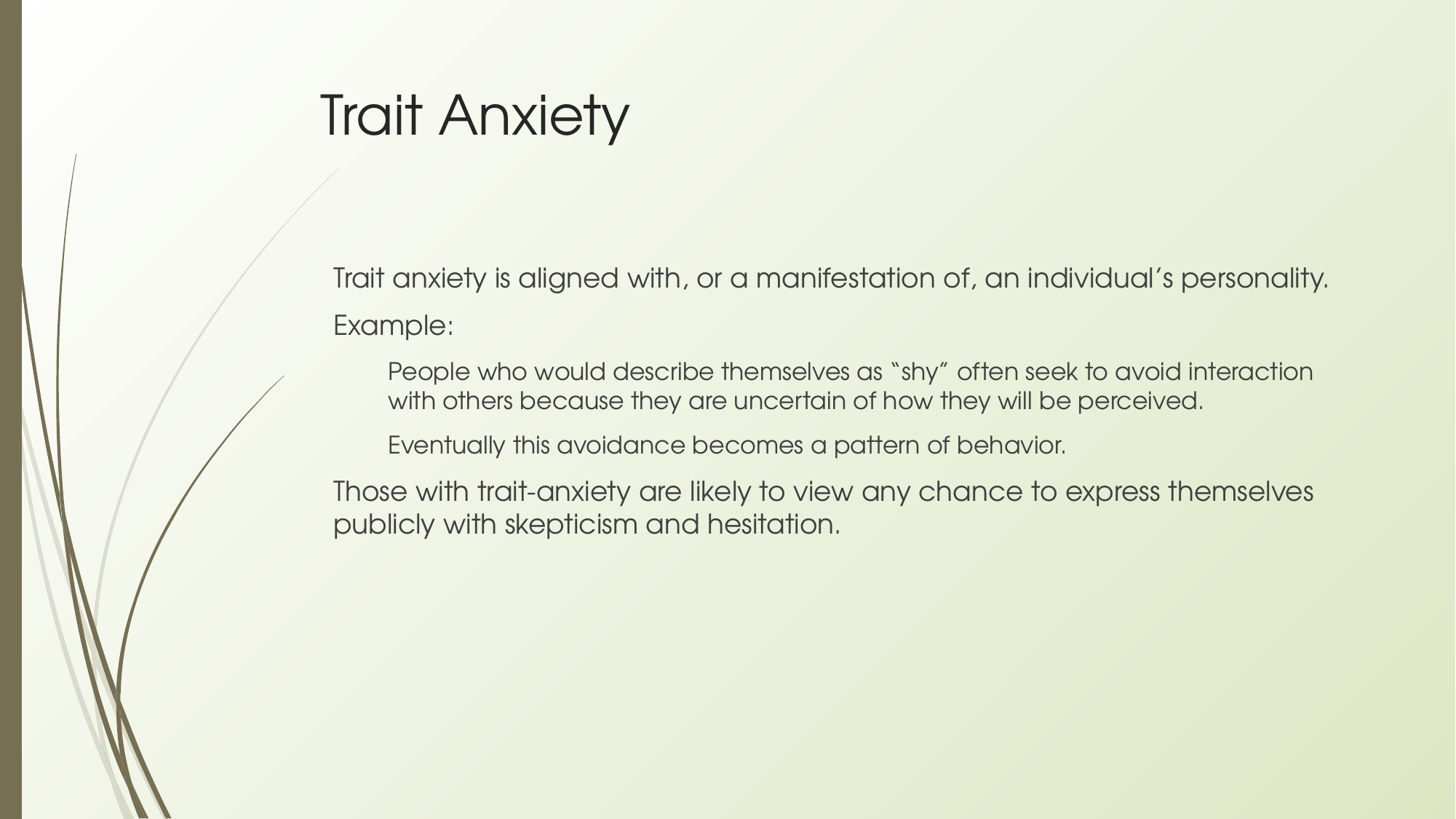

# Trait Anxiety
Trait anxiety is aligned with, or a manifestation of, an individual’s personality.
Example:
People who would describe themselves as “shy” often seek to avoid interaction with others because they are uncertain of how they will be perceived.
Eventually this avoidance becomes a pattern of behavior.
Those with trait-anxiety are likely to view any chance to express themselves publicly with skepticism and hesitation.